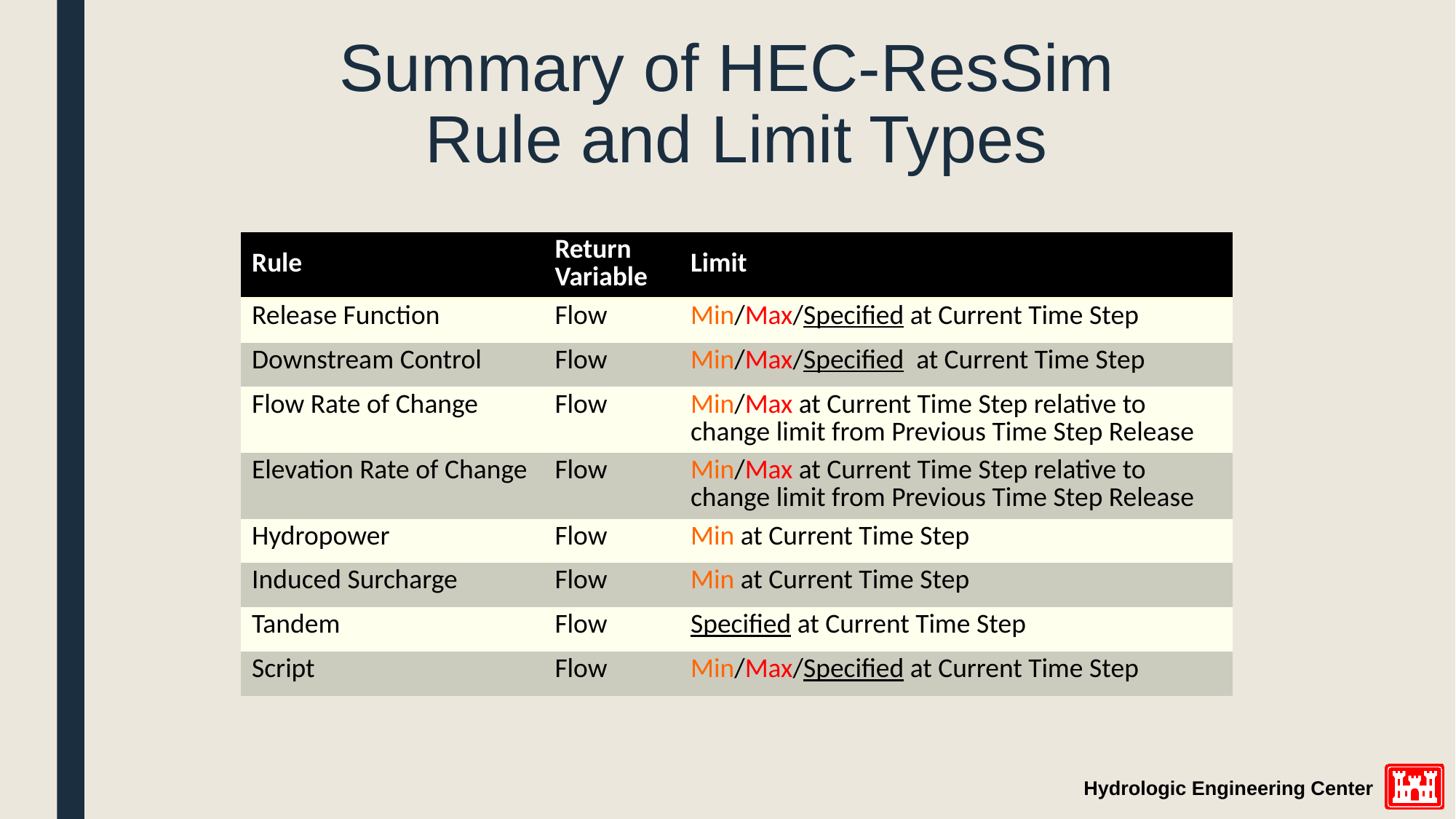

# Summary of HEC-ResSim Rule and Limit Types
| Rule | Return Variable | Limit |
| --- | --- | --- |
| Release Function | Flow | Min/Max/Specified at Current Time Step |
| Downstream Control | Flow | Min/Max/Specified at Current Time Step |
| Flow Rate of Change | Flow | Min/Max at Current Time Step relative to change limit from Previous Time Step Release |
| Elevation Rate of Change | Flow | Min/Max at Current Time Step relative to change limit from Previous Time Step Release |
| Hydropower | Flow | Min at Current Time Step |
| Induced Surcharge | Flow | Min at Current Time Step |
| Tandem | Flow | Specified at Current Time Step |
| Script | Flow | Min/Max/Specified at Current Time Step |